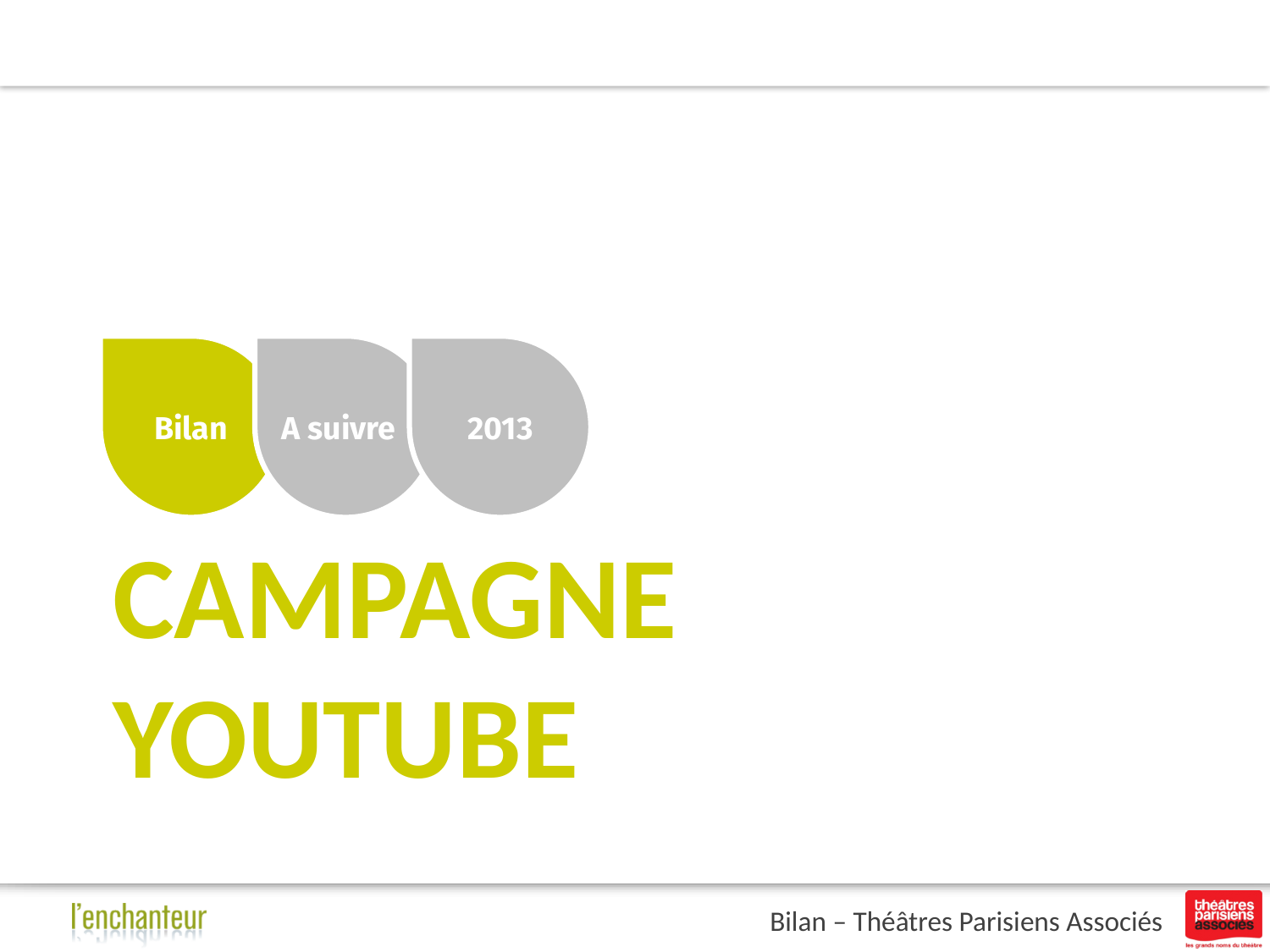

A suivre
Bilan
2013
# CAMPAGNE YOUTUBE
Bilan – Théâtres Parisiens Associés